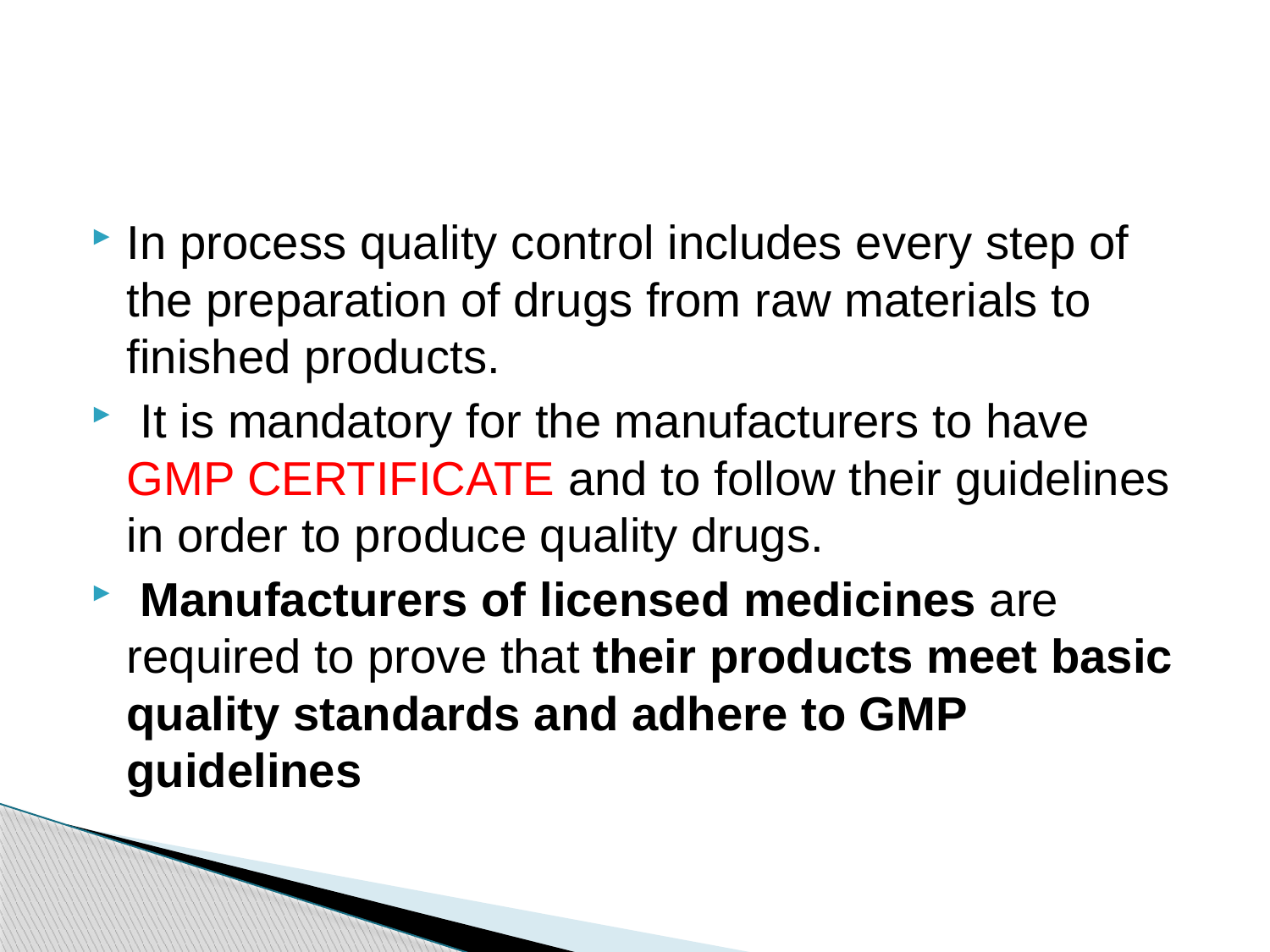

#
In process quality control includes every step of the preparation of drugs from raw materials to finished products.
 It is mandatory for the manufacturers to have GMP CERTIFICATE and to follow their guidelines in order to produce quality drugs.
 Manufacturers of licensed medicines are required to prove that their products meet basic quality standards and adhere to GMP guidelines